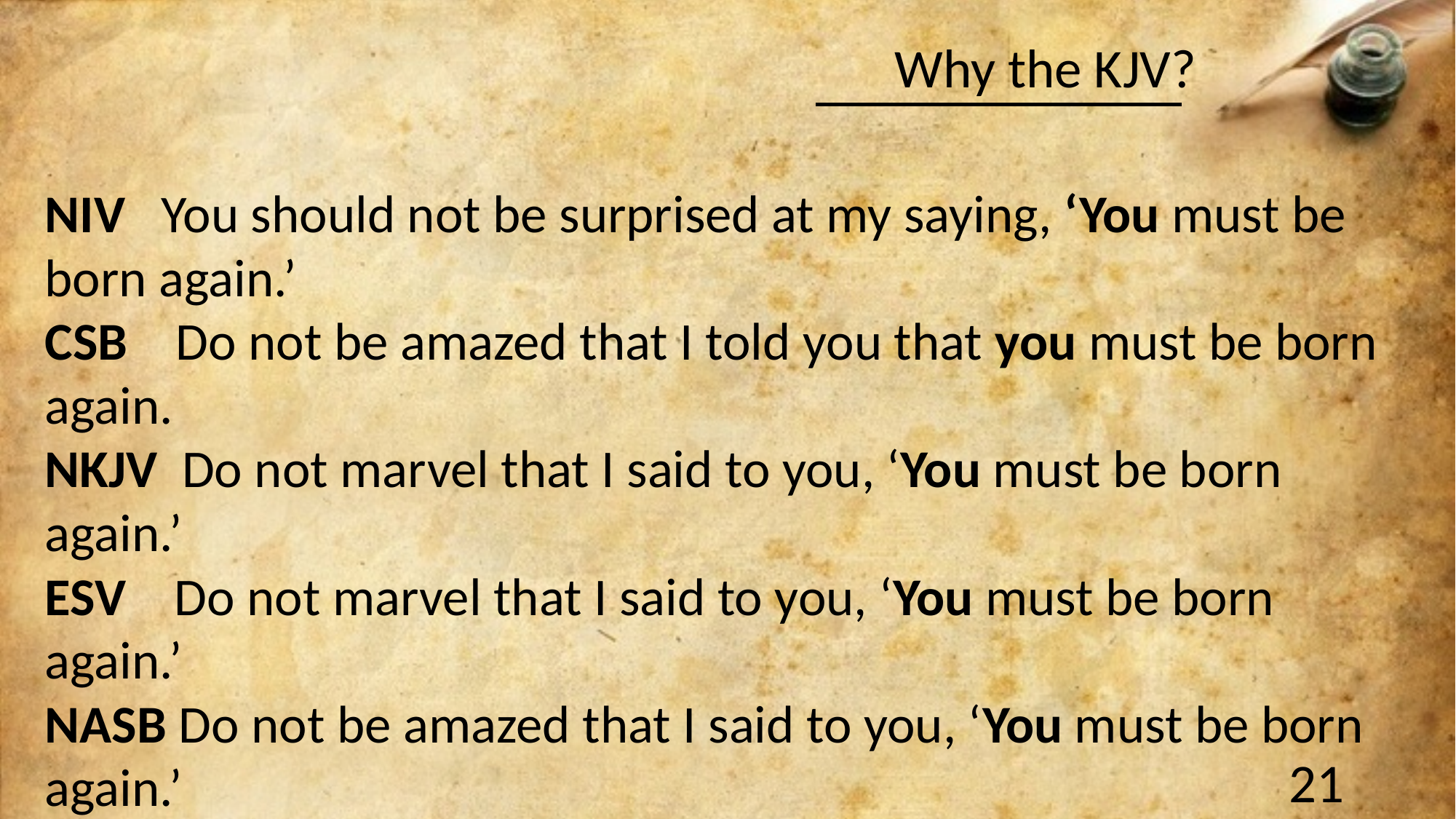

#
NIV   You should not be surprised at my saying, ‘You must be born again.’
CSB    Do not be amazed that I told you that you must be born again.
NKJV  Do not marvel that I said to you, ‘You must be born again.’
ESV    Do not marvel that I said to you, ‘You must be born again.’
NASB Do not be amazed that I said to you, ‘You must be born again.’

21